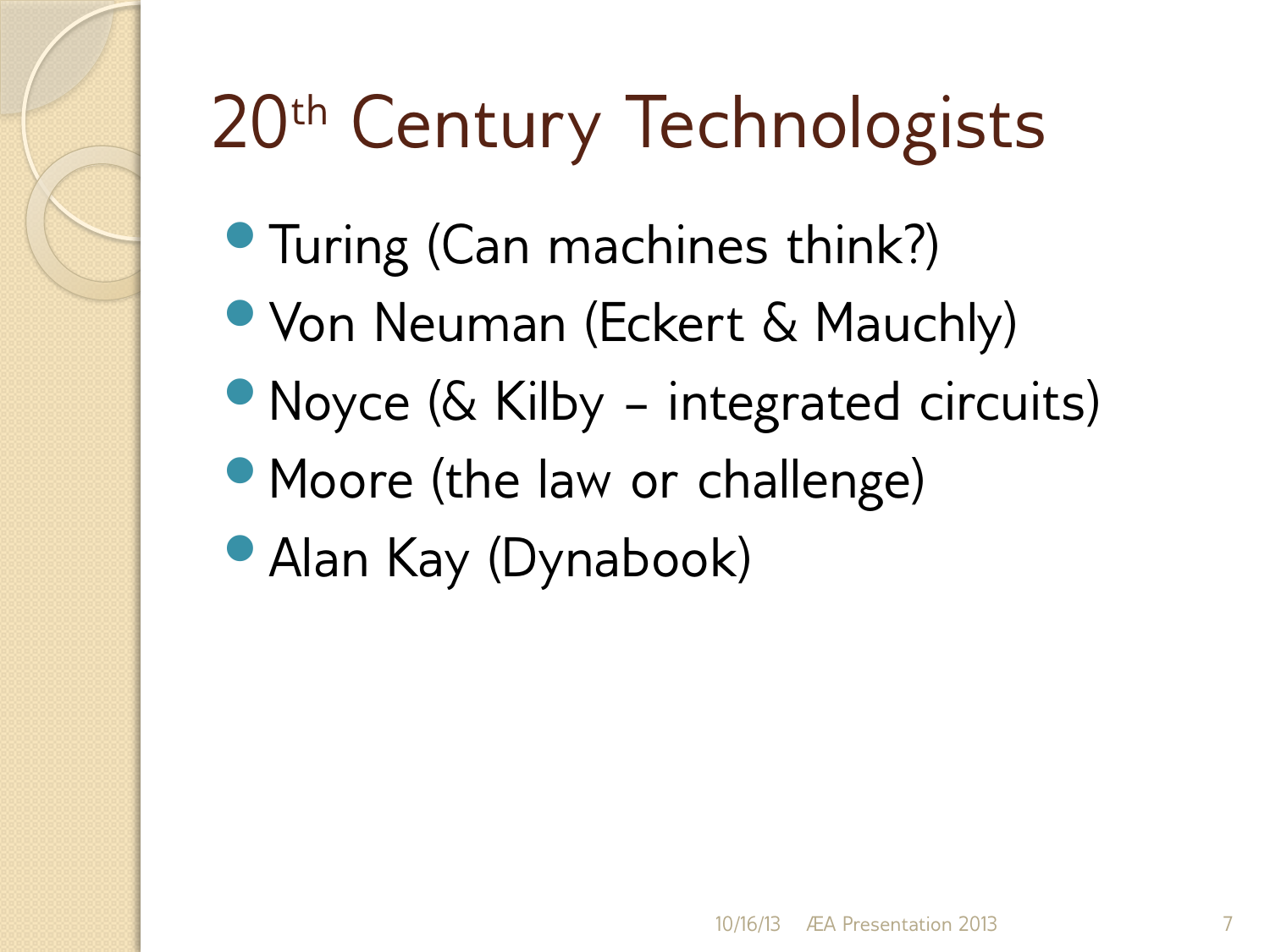

# 20th Century Technologists
Turing (Can machines think?)
Von Neuman (Eckert & Mauchly)
Noyce (& Kilby – integrated circuits)
Moore (the law or challenge)
Alan Kay (Dynabook)
10/16/13
AEA Presentation 2013
7